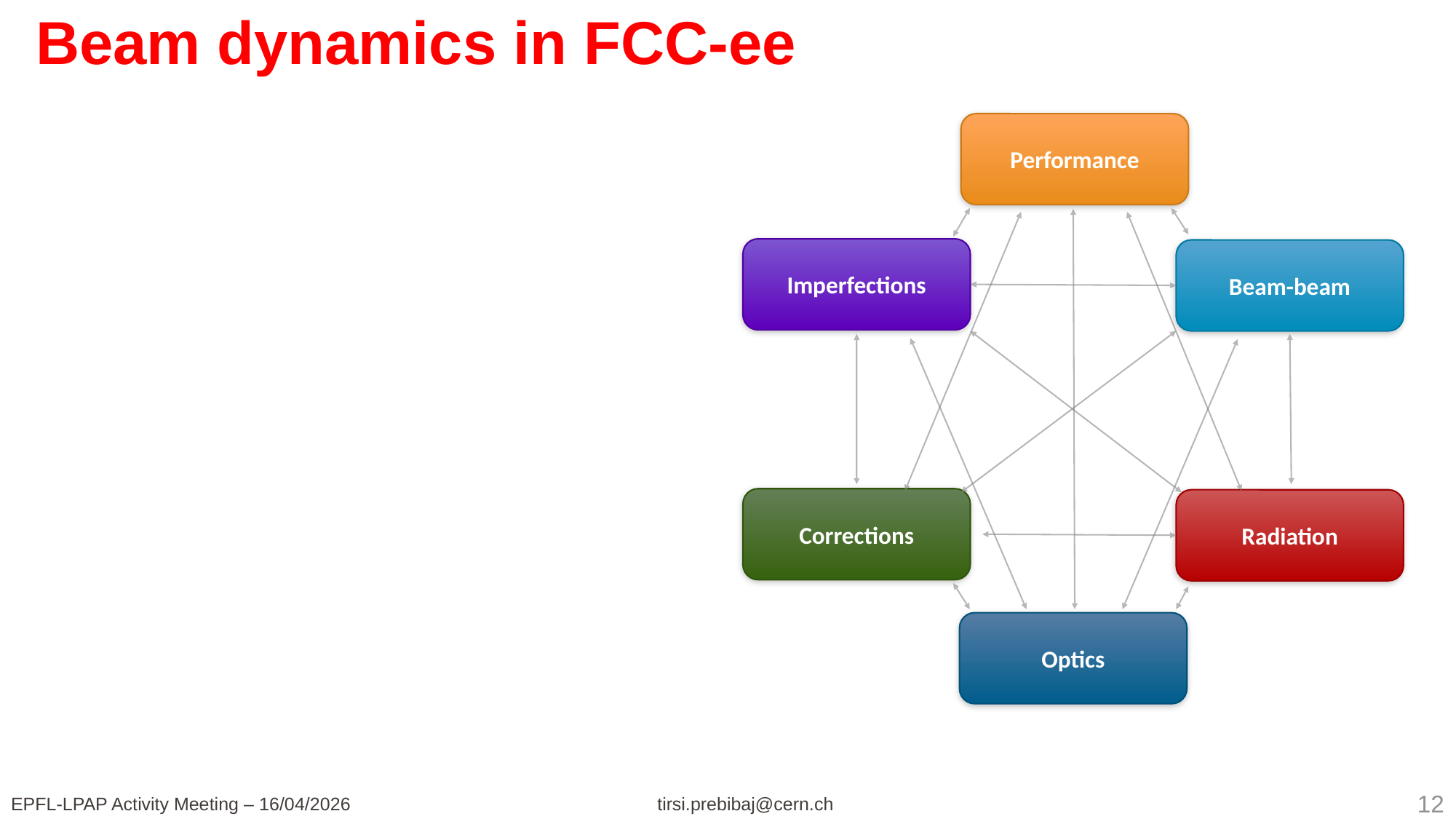

# Beam dynamics in FCC-ee
Performance
Imperfections
Beam-beam
Corrections
Radiation
Optics
12